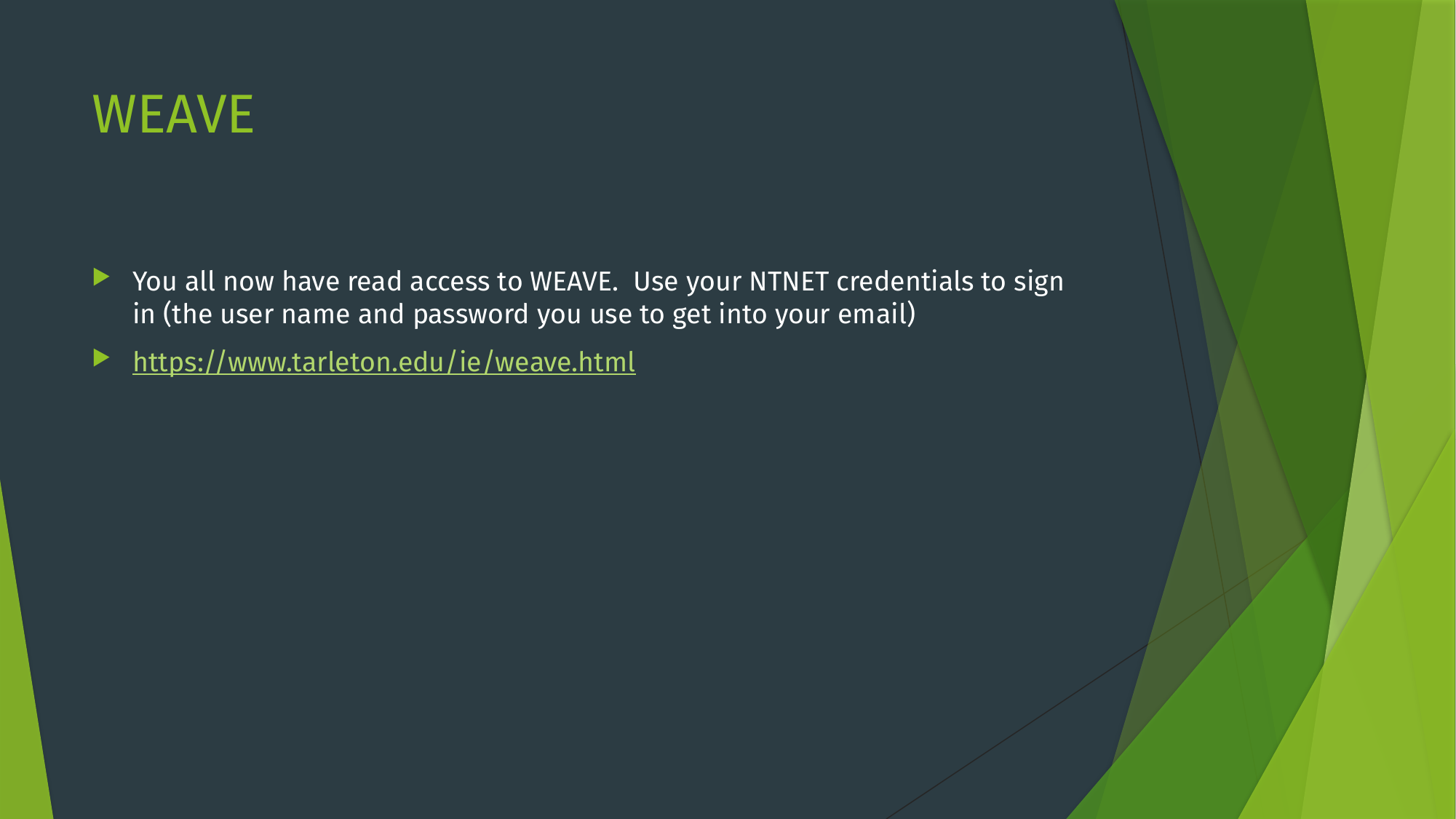

# WEAVE
You all now have read access to WEAVE.  Use your NTNET credentials to sign in (the user name and password you use to get into your email)
https://www.tarleton.edu/ie/weave.html